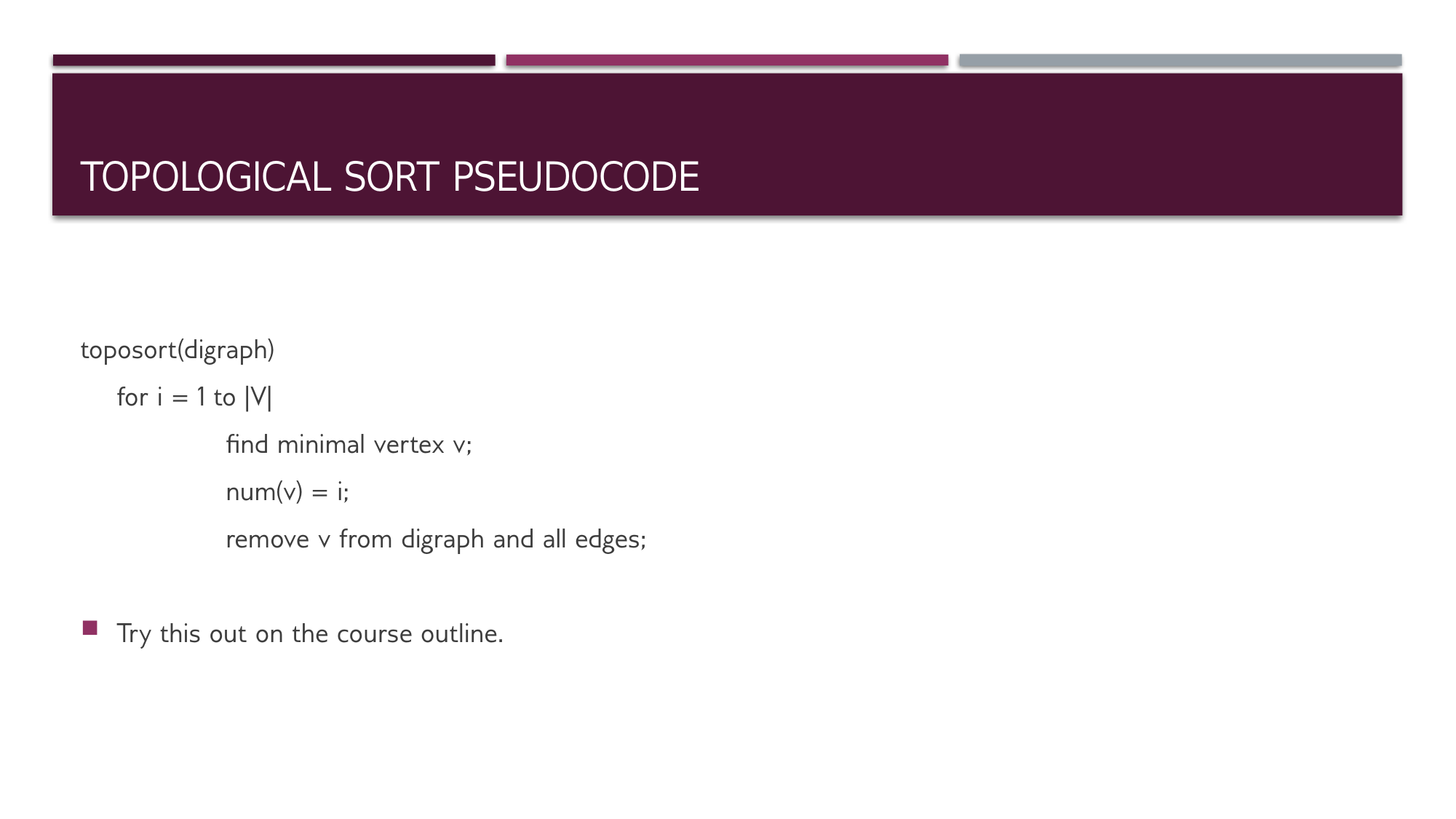

# Topological Sort Pseudocode
toposort(digraph)
	for i = 1 to |V|
		find minimal vertex v;
		num(v) = i;
		remove v from digraph and all edges;

Try this out on the course outline.